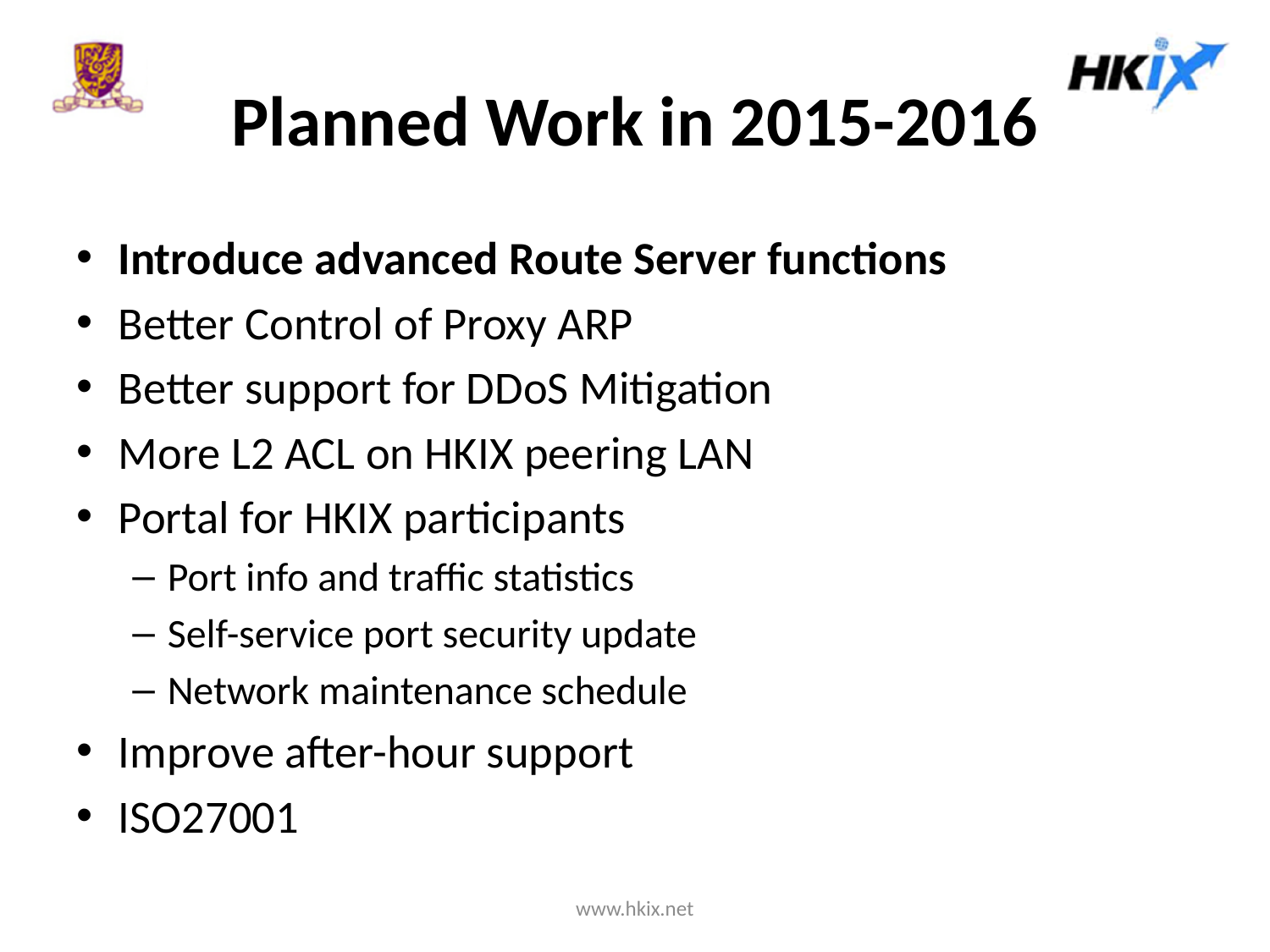

# Planned Work in 2015-2016
Introduce advanced Route Server functions
Better Control of Proxy ARP
Better support for DDoS Mitigation
More L2 ACL on HKIX peering LAN
Portal for HKIX participants
Port info and traffic statistics
Self-service port security update
Network maintenance schedule
Improve after-hour support
ISO27001
www.hkix.net